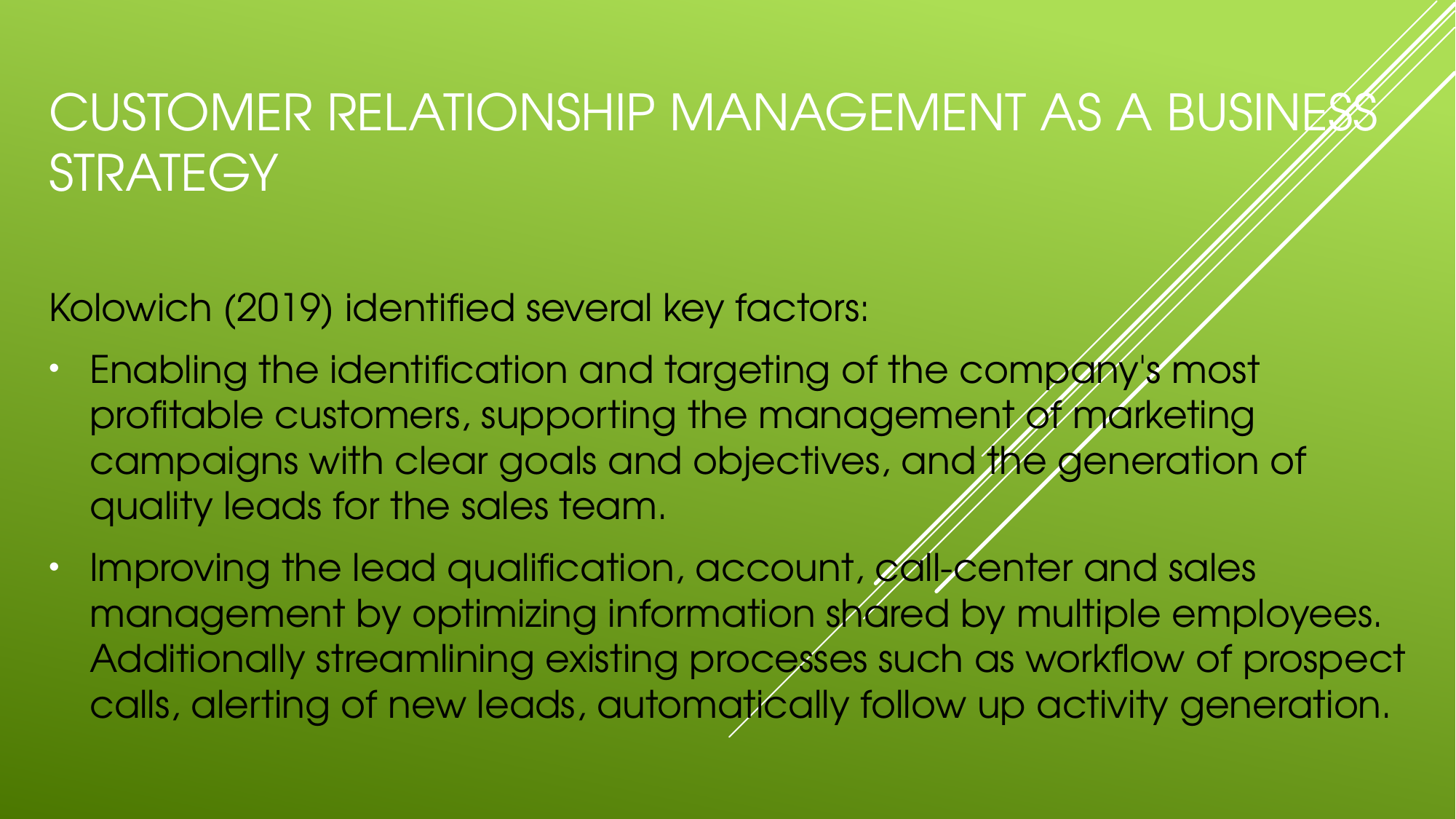

# Customer relationship management as a business strategy
Kolowich (2019) identified several key factors:
Enabling the identification and targeting of the company's most profitable customers, supporting the management of marketing campaigns with clear goals and objectives, and the generation of quality leads for the sales team.
Improving the lead qualification, account, call-center and sales management by optimizing information shared by multiple employees. Additionally streamlining existing processes such as workflow of prospect calls, alerting of new leads, automatically follow up activity generation.